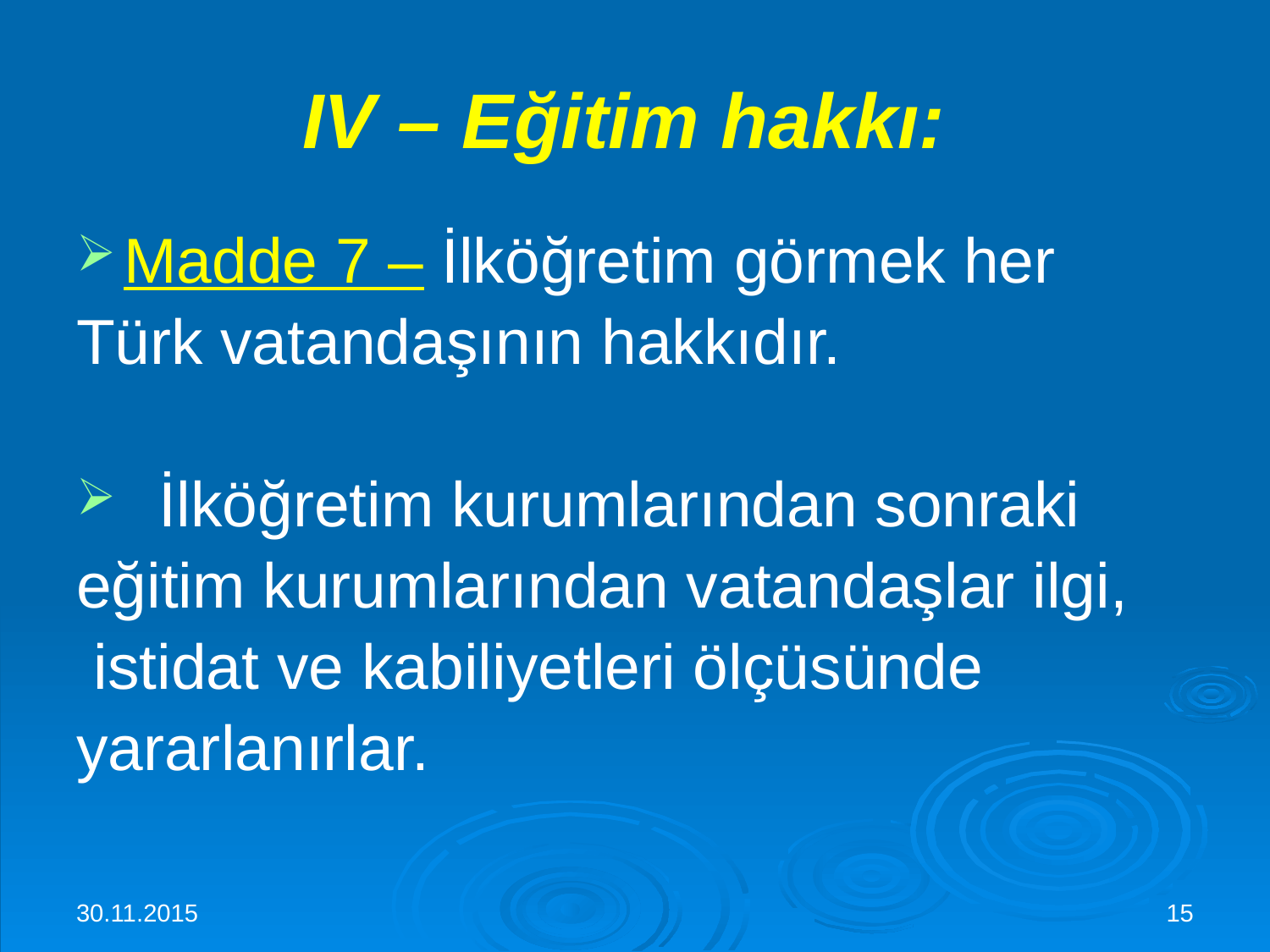

# IV – Eğitim hakkı:
Madde 7 – İlköğretim görmek her
Türk vatandaşının hakkıdır.

  İlköğretim kurumlarından sonraki
eğitim kurumlarından vatandaşlar ilgi,
 istidat ve kabiliyetleri ölçüsünde
yararlanırlar.
30.11.2015
15